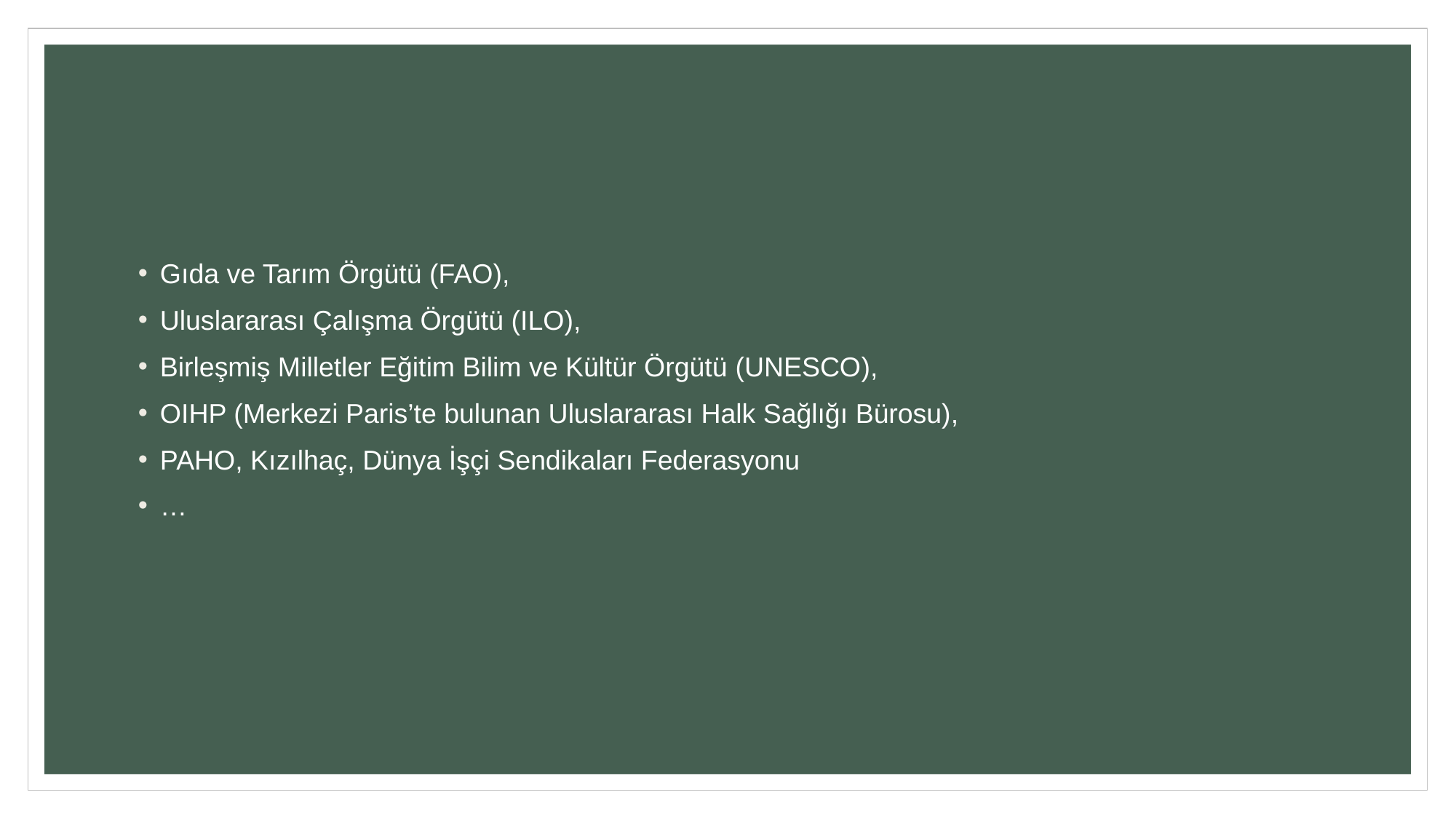

#
Gıda ve Tarım Örgütü (FAO),
Uluslararası Çalışma Örgütü (ILO),
Birleşmiş Milletler Eğitim Bilim ve Kültür Örgütü (UNESCO),
OIHP (Merkezi Paris’te bulunan Uluslararası Halk Sağlığı Bürosu),
PAHO, Kızılhaç, Dünya İşçi Sendikaları Federasyonu
…